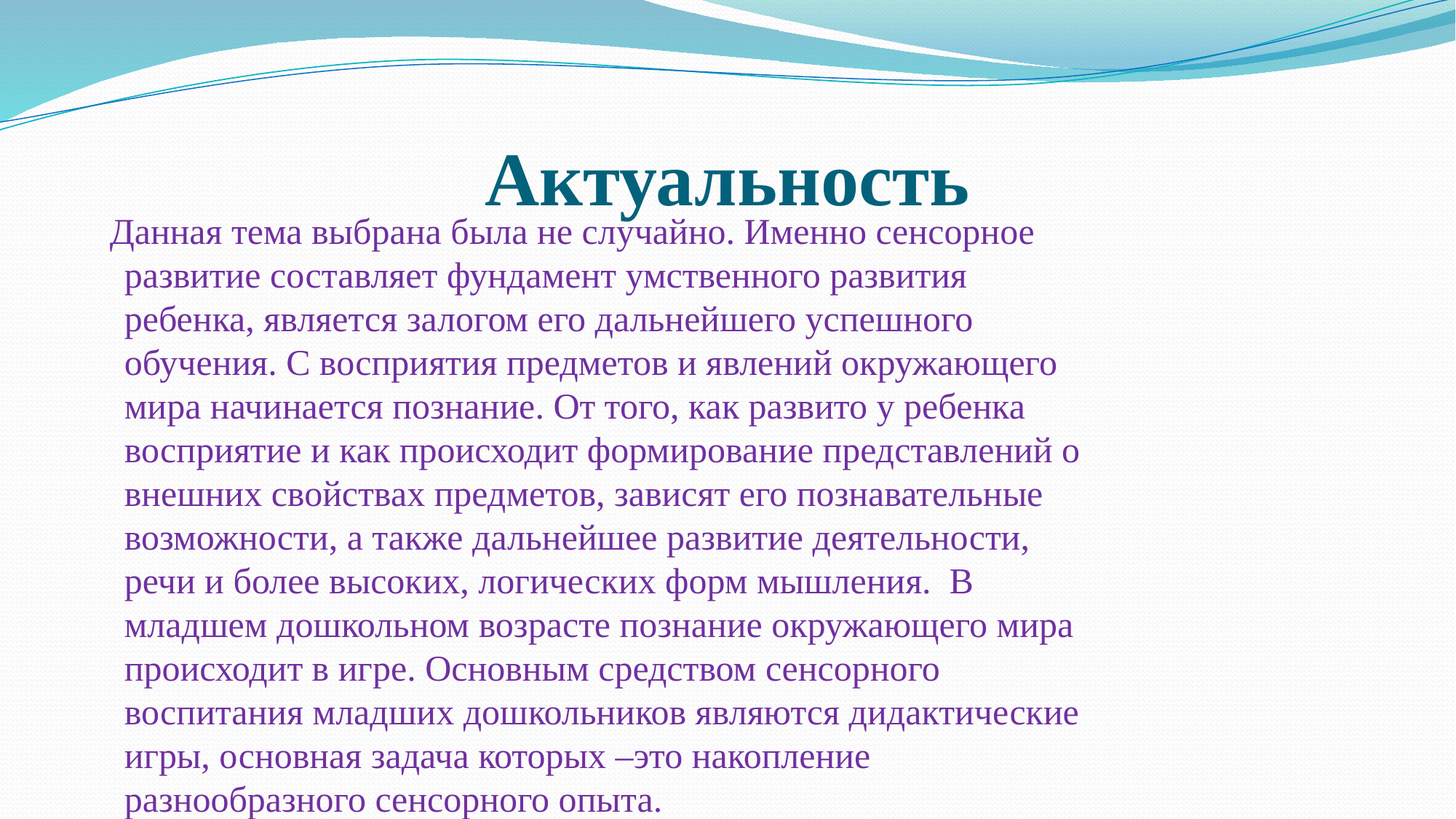

# Актуальность
  Данная тема выбрана была не случайно. Именно сенсорное развитие составляет фундамент умственного развития ребенка, является залогом его дальнейшего успешного обучения. С восприятия предметов и явлений окружающего мира начинается познание. От того, как развито у ребенка восприятие и как происходит формирование представлений о внешних свойствах предметов, зависят его познавательные возможности, а также дальнейшее развитие деятельности, речи и более высоких, логических форм мышления.  В младшем дошкольном возрасте познание окружающего мира происходит в игре. Основным средством сенсорного воспитания младших дошкольников являются дидактические игры, основная задача которых –это накопление разнообразного сенсорного опыта.